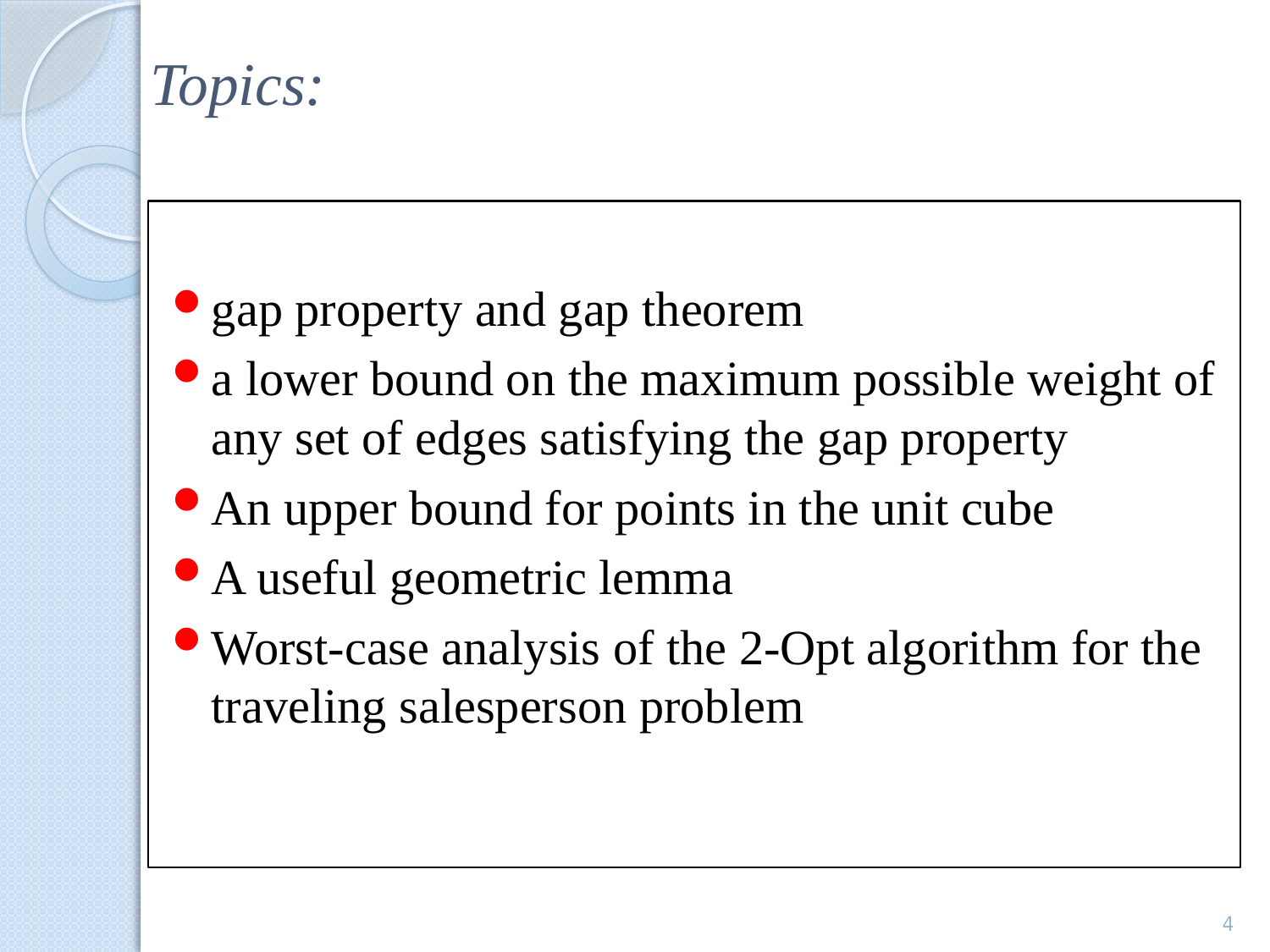

# Topics:

gap property and gap theorem
a lower bound on the maximum possible weight of any set of edges satisfying the gap property
An upper bound for points in the unit cube
A useful geometric lemma
Worst-case analysis of the 2-Opt algorithm for the traveling salesperson problem

4